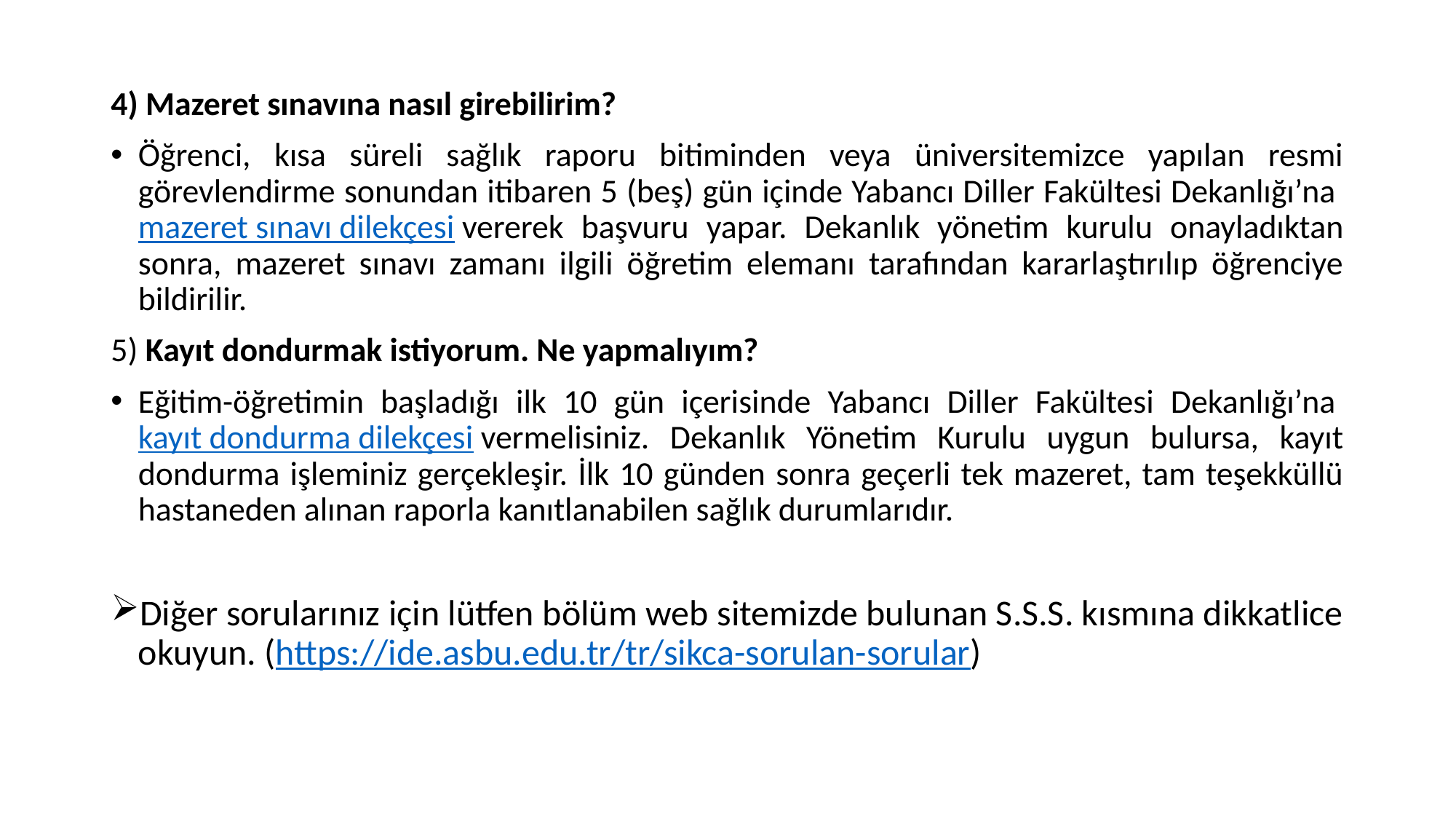

4) Mazeret sınavına nasıl girebilirim?
Öğrenci, kısa süreli sağlık raporu bitiminden veya üniversitemizce yapılan resmi görevlendirme sonundan itibaren 5 (beş) gün içinde Yabancı Diller Fakültesi Dekanlığı’na mazeret sınavı dilekçesi vererek başvuru yapar. Dekanlık yönetim kurulu onayladıktan sonra, mazeret sınavı zamanı ilgili öğretim elemanı tarafından kararlaştırılıp öğrenciye bildirilir.
5) Kayıt dondurmak istiyorum. Ne yapmalıyım?
Eğitim-öğretimin başladığı ilk 10 gün içerisinde Yabancı Diller Fakültesi Dekanlığı’na kayıt dondurma dilekçesi vermelisiniz. Dekanlık Yönetim Kurulu uygun bulursa, kayıt dondurma işleminiz gerçekleşir. İlk 10 günden sonra geçerli tek mazeret, tam teşekküllü hastaneden alınan raporla kanıtlanabilen sağlık durumlarıdır.

Diğer sorularınız için lütfen bölüm web sitemizde bulunan S.S.S. kısmına dikkatlice okuyun. (https://ide.asbu.edu.tr/tr/sikca-sorulan-sorular)